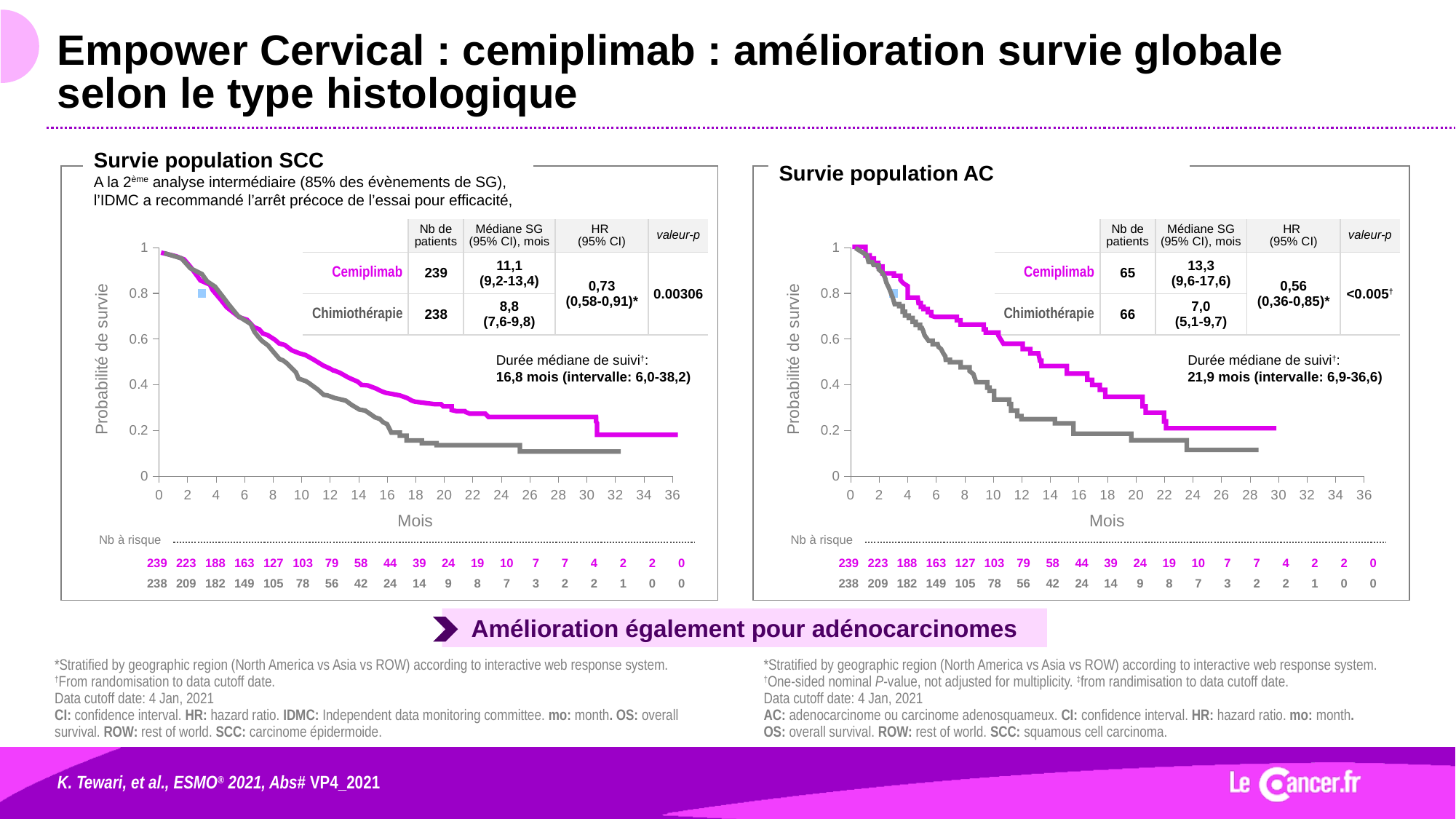

# Empower Cervical : cemiplimab : amélioration survie globale selon le type histologique
Survie population SCC
A la 2ème analyse intermédiaire (85% des évènements de SG), l’IDMC a recommandé l’arrêt précoce de l’essai pour efficacité,
Survie population AC

|  | Nb de patients | Médiane SG (95% CI), mois | HR (95% CI) | valeur-p |
| --- | --- | --- | --- | --- |
| Cemiplimab | 239 | 11,1 (9,2-13,4) | 0,73 (0,58-0,91)\* | 0.00306 |
| Chimiothérapie | 238 | 8,8 (7,6-9,8) |  |  |
|  | Nb de patients | Médiane SG (95% CI), mois | HR (95% CI) | valeur-p |
| --- | --- | --- | --- | --- |
| Cemiplimab | 65 | 13,3 (9,6-17,6) | 0,56 (0,36-0,85)\* | <0.005† |
| Chimiothérapie | 66 | 7,0 (5,1-9,7) |  |  |

### Chart

| Category | Valeur Y 1 |
|---|---|
Probabilité de survie

### Chart

| Category | Valeur Y 1 |
|---|---|
Probabilité de survie

Durée médiane de suivi†:
16,8 mois (intervalle: 6,0-38,2)
Durée médiane de suivi†:
21,9 mois (intervalle: 6,9-36,6)
Mois
Mois
| Nb à risque |  |  |  |  |  |  |  |  |  |  |  |  |  |  |  |  |  |  |  |
| --- | --- | --- | --- | --- | --- | --- | --- | --- | --- | --- | --- | --- | --- | --- | --- | --- | --- | --- | --- |
|  | 239 | 223 | 188 | 163 | 127 | 103 | 79 | 58 | 44 | 39 | 24 | 19 | 10 | 7 | 7 | 4 | 2 | 2 | 0 |
|  | 238 | 209 | 182 | 149 | 105 | 78 | 56 | 42 | 24 | 14 | 9 | 8 | 7 | 3 | 2 | 2 | 1 | 0 | 0 |
| Nb à risque |  |  |  |  |  |  |  |  |  |  |  |  |  |  |  |  |  |  |  |
| --- | --- | --- | --- | --- | --- | --- | --- | --- | --- | --- | --- | --- | --- | --- | --- | --- | --- | --- | --- |
|  | 239 | 223 | 188 | 163 | 127 | 103 | 79 | 58 | 44 | 39 | 24 | 19 | 10 | 7 | 7 | 4 | 2 | 2 | 0 |
|  | 238 | 209 | 182 | 149 | 105 | 78 | 56 | 42 | 24 | 14 | 9 | 8 | 7 | 3 | 2 | 2 | 1 | 0 | 0 |
Amélioration également pour adénocarcinomes

*Stratified by geographic region (North America vs Asia vs ROW) according to interactive web response system. †From randomisation to data cutoff date.
Data cutoff date: 4 Jan, 2021
CI: confidence interval. HR: hazard ratio. IDMC: Independent data monitoring committee. mo: month. OS: overall survival. ROW: rest of world. SCC: carcinome épidermoide.
*Stratified by geographic region (North America vs Asia vs ROW) according to interactive web response system. †One-sided nominal P-value, not adjusted for multiplicity. ‡from randimisation to data cutoff date.
Data cutoff date: 4 Jan, 2021
AC: adenocarcinome ou carcinome adenosquameux. CI: confidence interval. HR: hazard ratio. mo: month.
OS: overall survival. ROW: rest of world. SCC: squamous cell carcinoma.
K. Tewari, et al., ESMO® 2021, Abs# VP4_2021